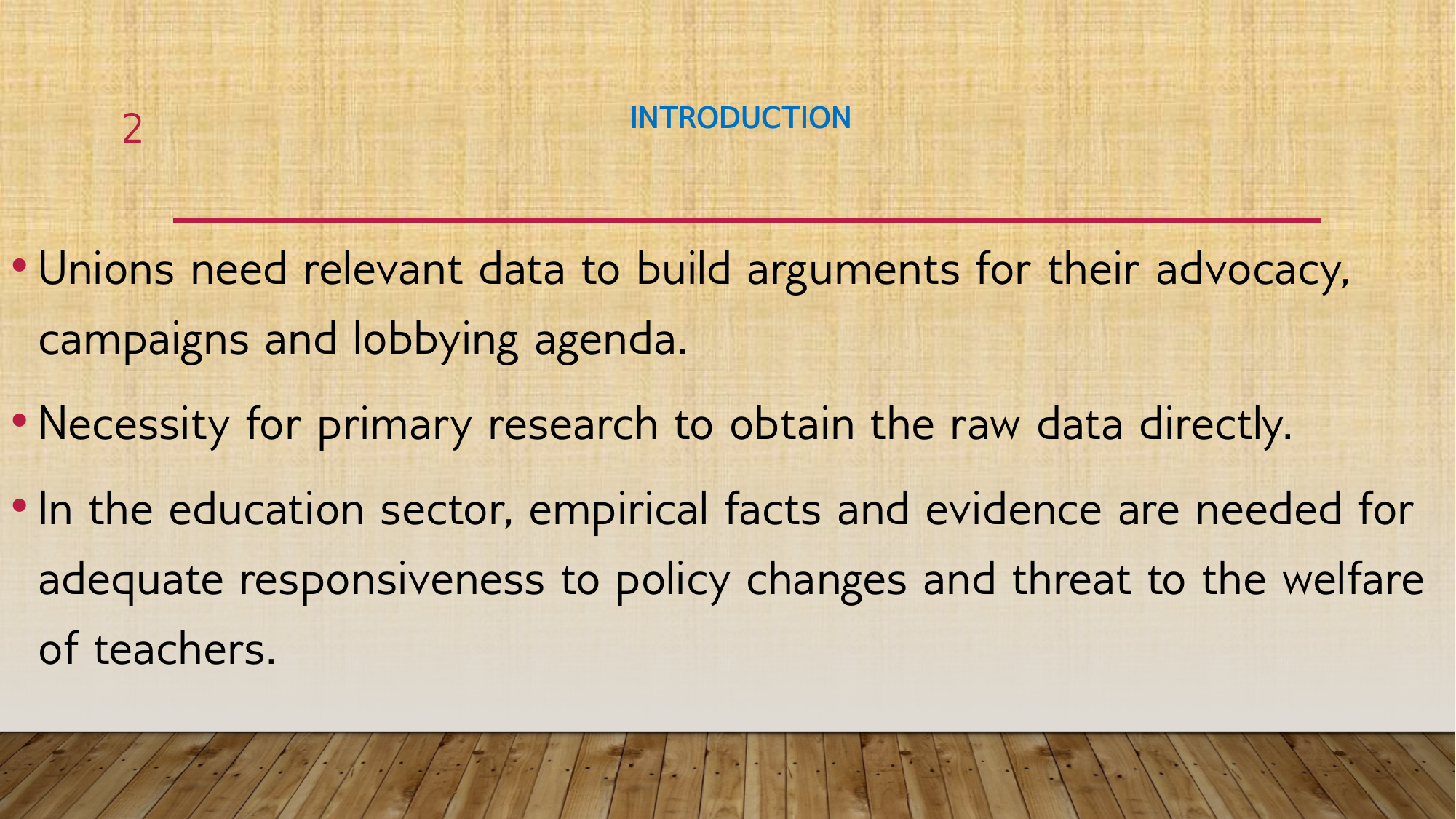

2
# INTRODUCTION
Unions need relevant data to build arguments for their advocacy, campaigns and lobbying agenda.
Necessity for primary research to obtain the raw data directly.
In the education sector, empirical facts and evidence are needed for adequate responsiveness to policy changes and threat to the welfare of teachers.